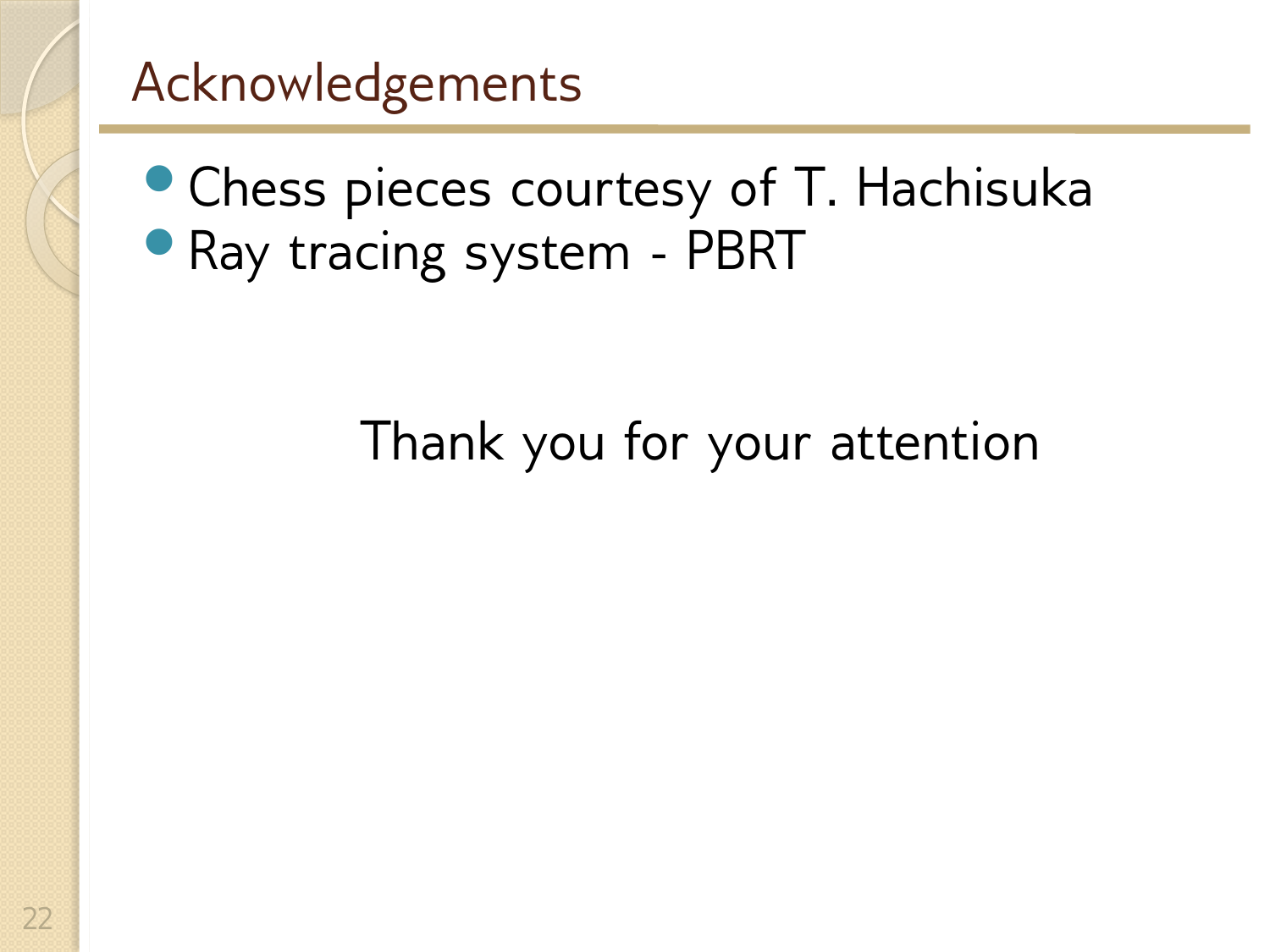

# Acknowledgements
Chess pieces courtesy of T. Hachisuka
Ray tracing system - PBRT

		   Thank you for your attention
22